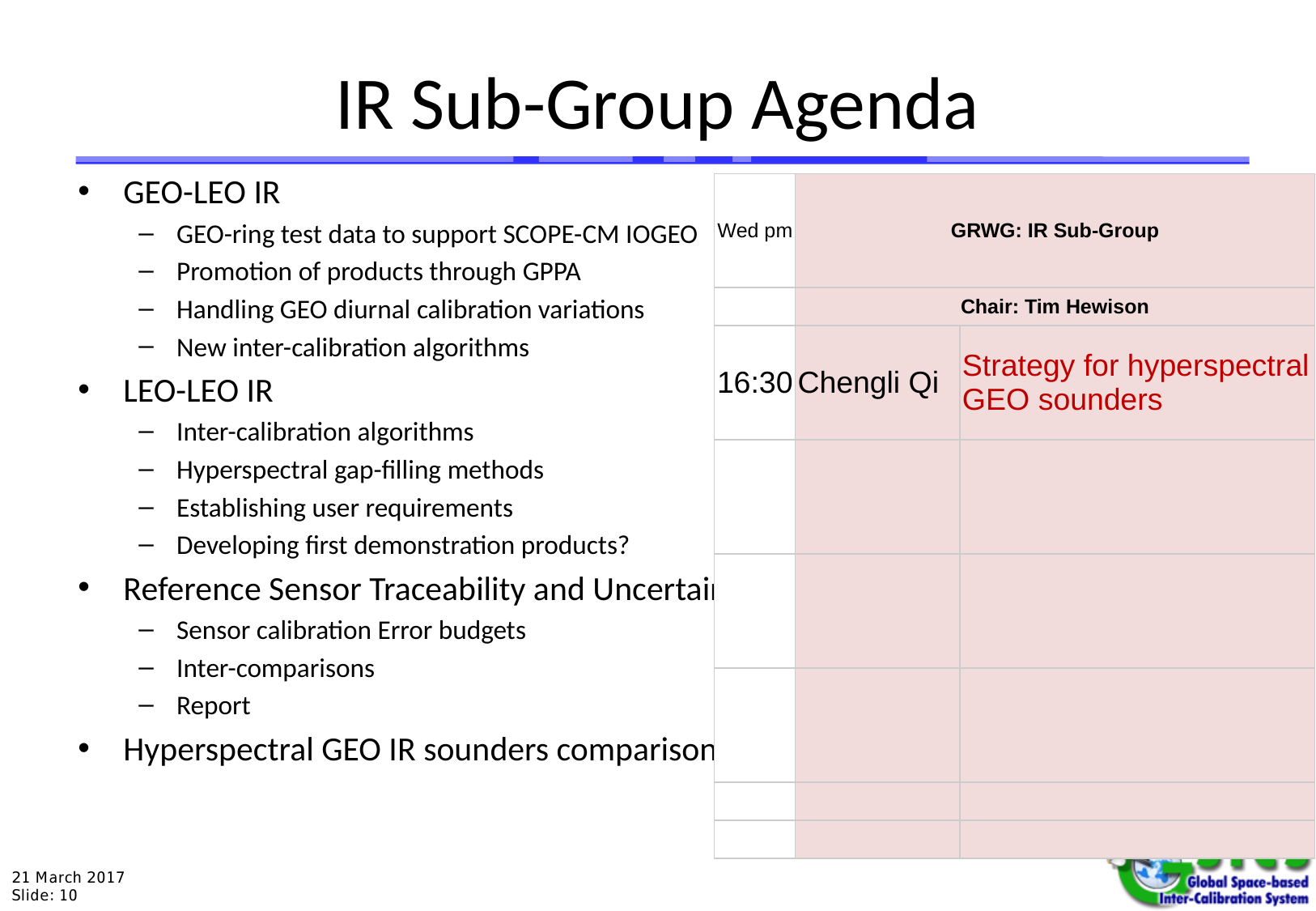

# IR Sub-Group Agenda
GEO-LEO IR
GEO-ring test data to support SCOPE-CM IOGEO
Promotion of products through GPPA
Handling GEO diurnal calibration variations
New inter-calibration algorithms
LEO-LEO IR
Inter-calibration algorithms
Hyperspectral gap-filling methods
Establishing user requirements
Developing first demonstration products?
Reference Sensor Traceability and Uncertainty
Sensor calibration Error budgets
Inter-comparisons
Report
Hyperspectral GEO IR sounders comparisons

| Wed pm | GRWG: IR Sub-Group |  |
| --- | --- | --- |
|  | Chair: Tim Hewison |  |
| 16:30 | Chengli Qi | Strategy for hyperspectral GEO sounders |
|  |  |  |
|  |  |  |
|  |  |  |
|  |  |  |
|  |  |  |